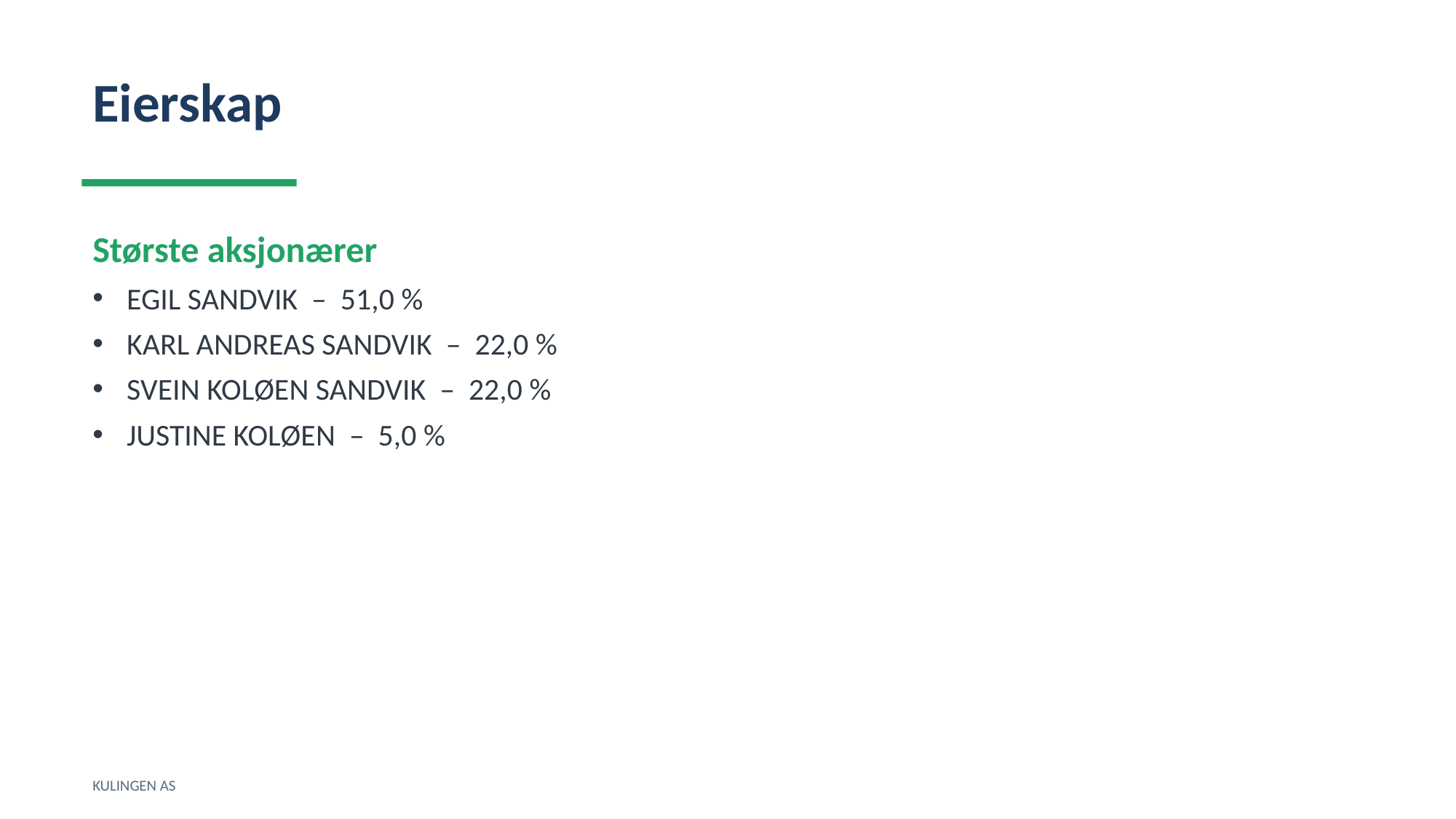

Eierskap

Største aksjonærer
EGIL SANDVIK  –  51,0 %
KARL ANDREAS SANDVIK  –  22,0 %
SVEIN KOLØEN SANDVIK  –  22,0 %
JUSTINE KOLØEN  –  5,0 %
KULINGEN AS